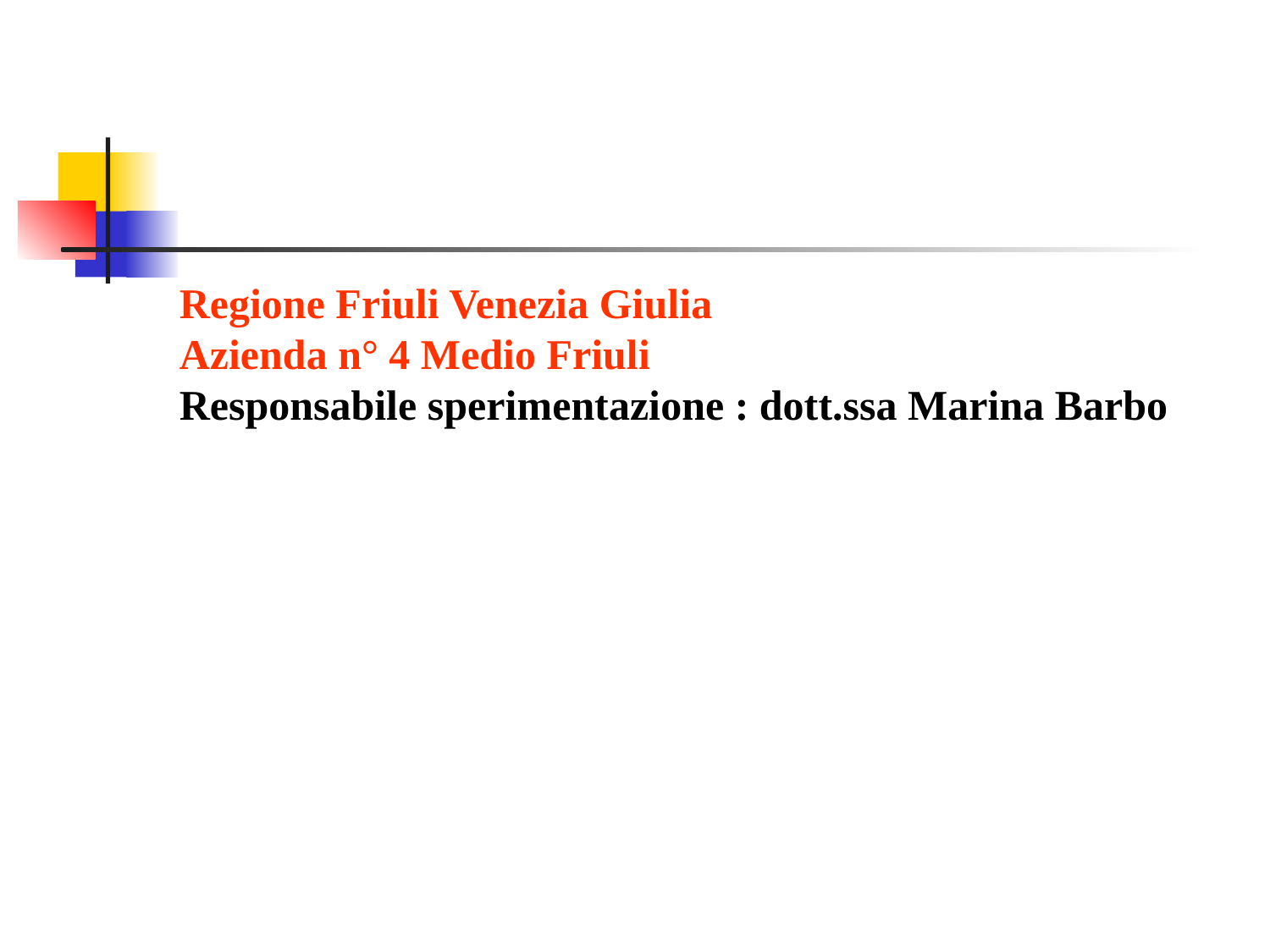

Regione Friuli Venezia Giulia
Azienda n° 4 Medio Friuli
Responsabile sperimentazione : dott.ssa Marina Barbo